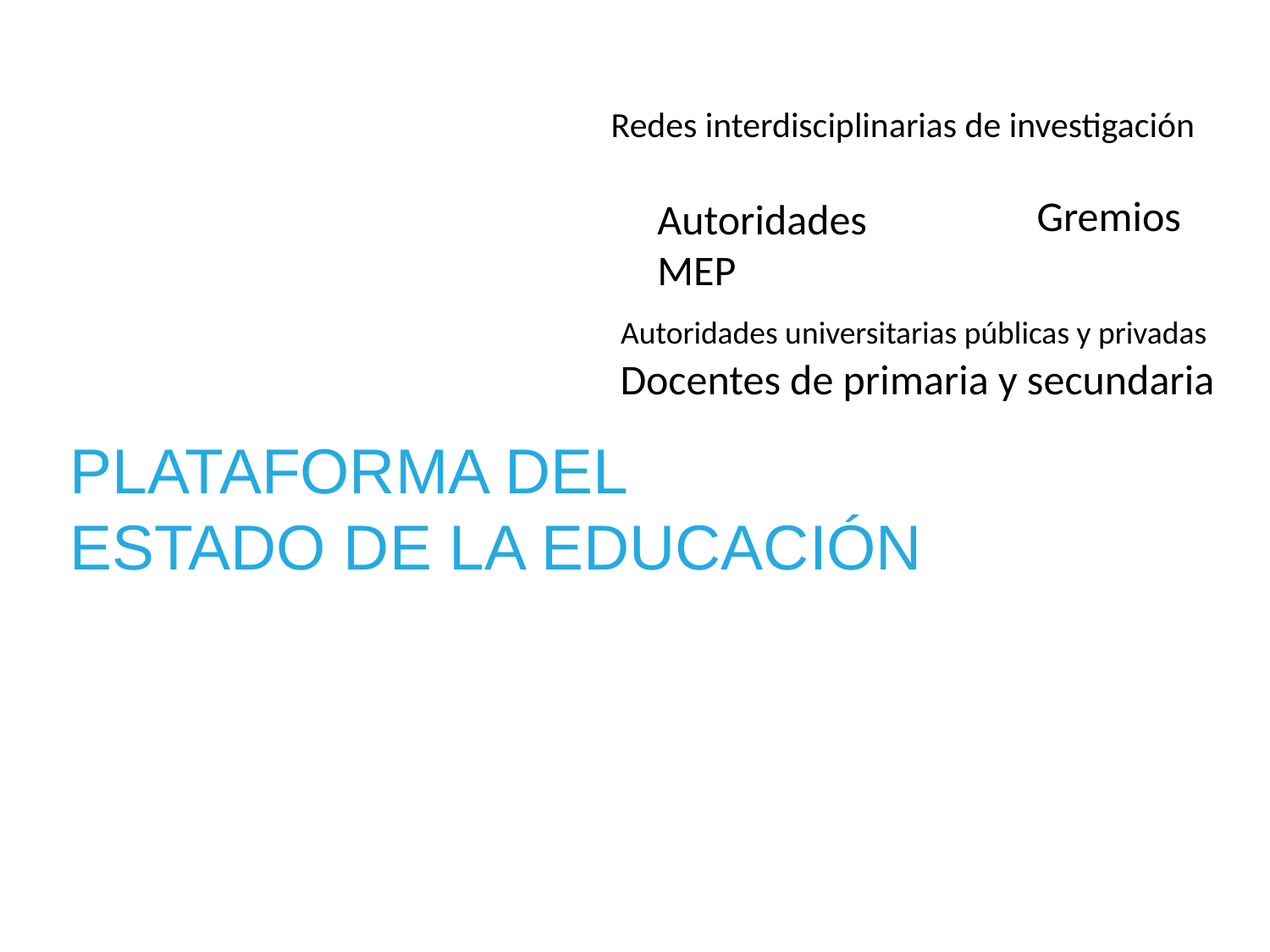

Redes interdisciplinarias de investigación
Gremios
Autoridades MEP
Autoridades universitarias públicas y privadas
Docentes de primaria y secundaria
PLATAFORMA DEL
ESTADO DE LA EDUCACIÓN